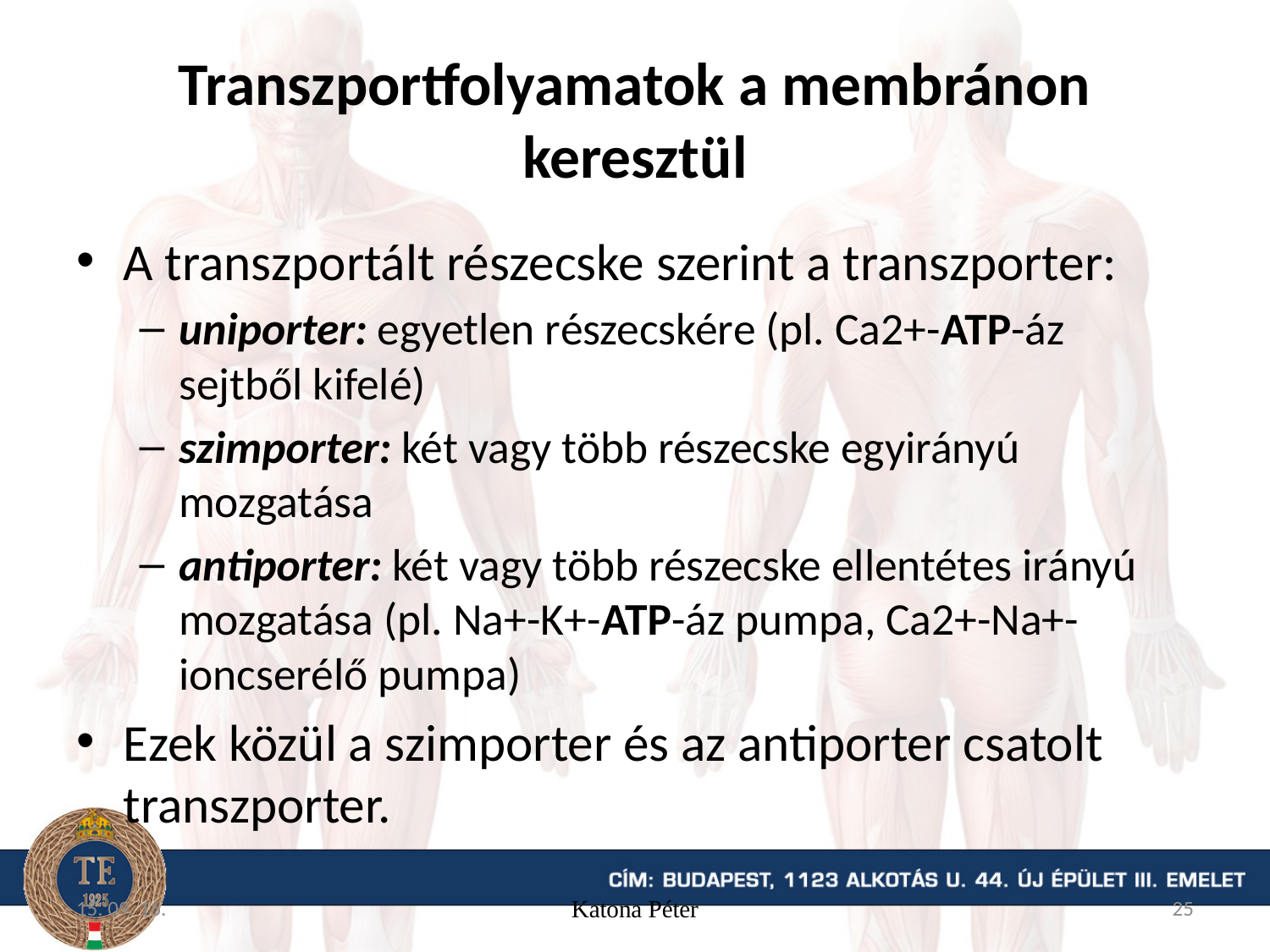

# Transzportfolyamatok a membránon keresztül
A transzportált részecske szerint a transzporter:
uniporter: egyetlen részecskére (pl. Ca2+-ATP-áz sejtből kifelé)
szimporter: két vagy több részecske egyirányú mozgatása
antiporter: két vagy több részecske ellentétes irányú mozgatása (pl. Na+-K+-ATP-áz pumpa, Ca2+-Na+-ioncserélő pumpa)
Ezek közül a szimporter és az antiporter csatolt transzporter.
15. 09. 16.
Katona Péter
25